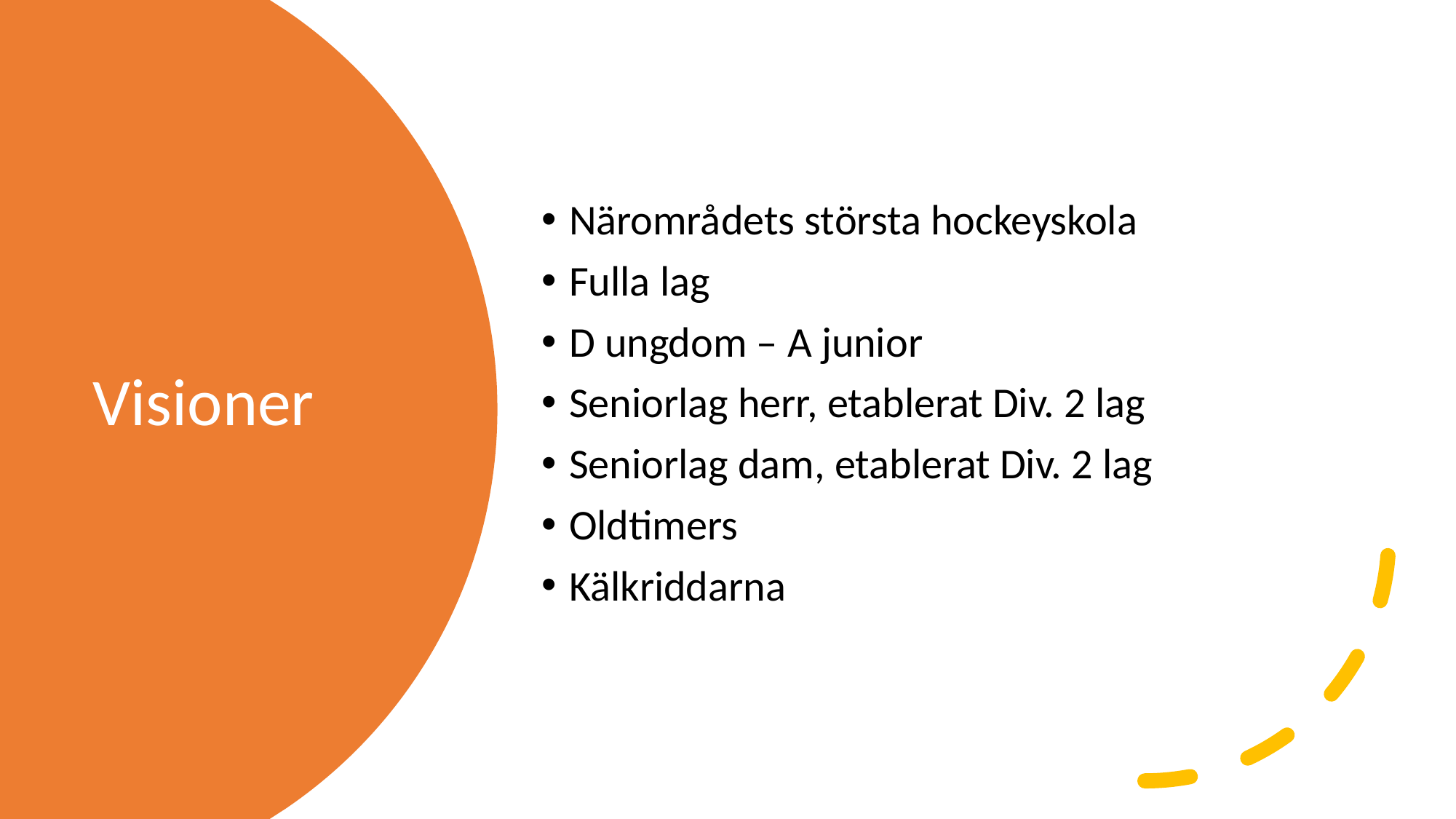

Närområdets största hockeyskola
Fulla lag
D ungdom – A junior
Seniorlag herr, etablerat Div. 2 lag
Seniorlag dam, etablerat Div. 2 lag
Oldtimers
Kälkriddarna
# Visioner